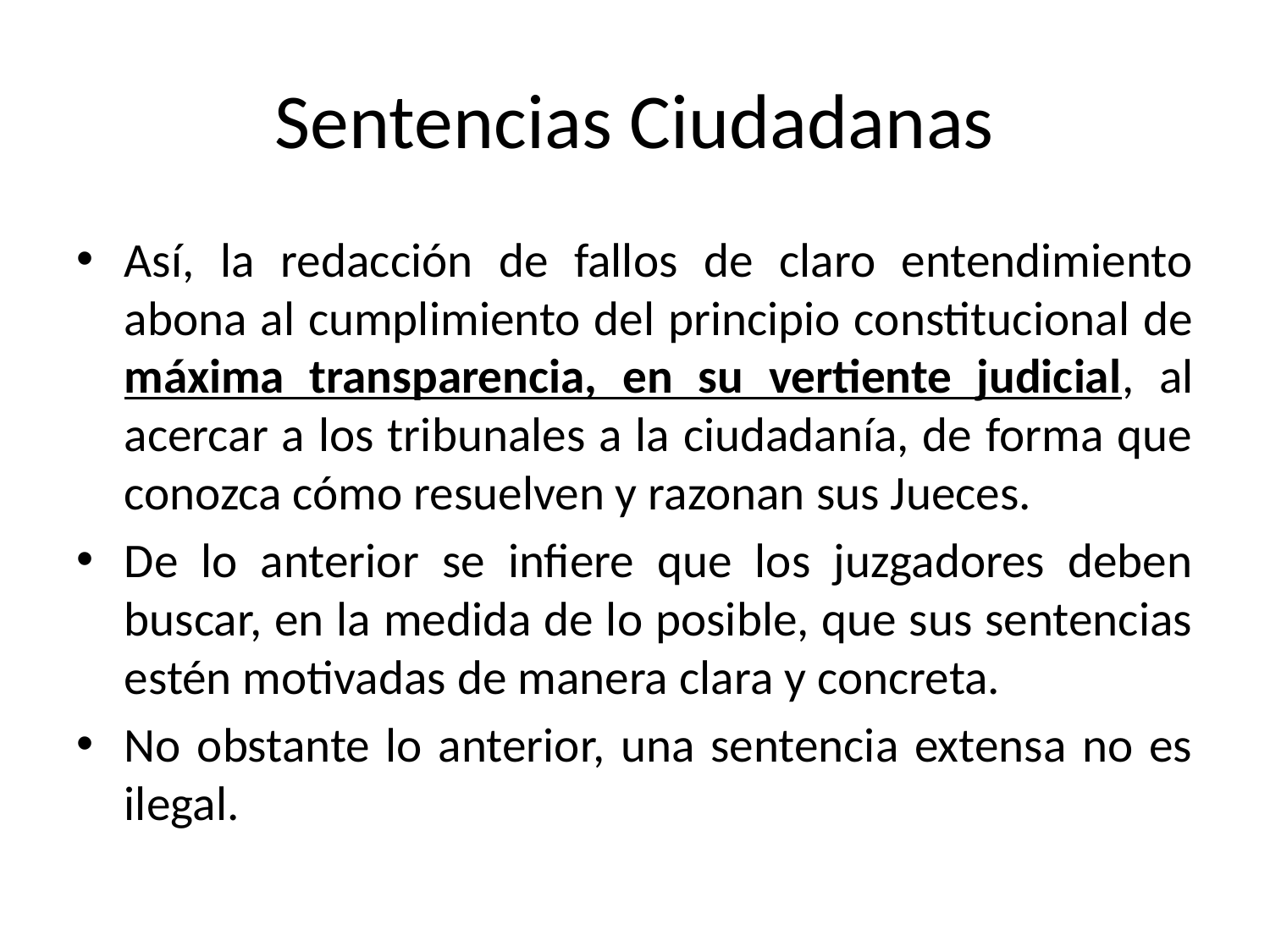

# Sentencias Ciudadanas
Así, la redacción de fallos de claro entendimiento abona al cumplimiento del principio constitucional de máxima transparencia, en su vertiente judicial, al acercar a los tribunales a la ciudadanía, de forma que conozca cómo resuelven y razonan sus Jueces.
De lo anterior se infiere que los juzgadores deben buscar, en la medida de lo posible, que sus sentencias estén motivadas de manera clara y concreta.
No obstante lo anterior, una sentencia extensa no es ilegal.